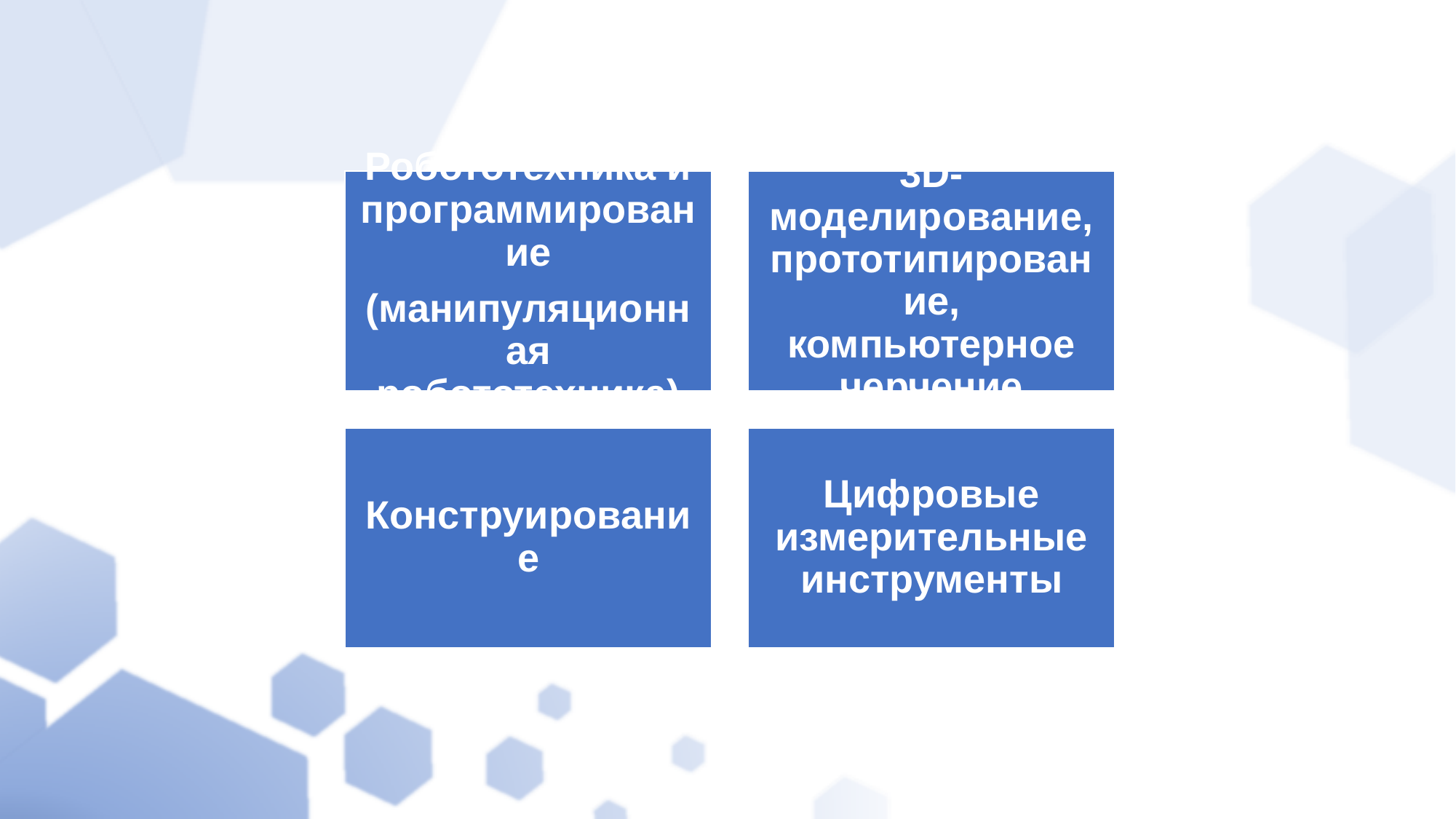

Робототехника и программирование
(манипуляционная робототехника)
3D-моделирование, прототипирование, компьютерное черчение
Конструирование
Цифровые измерительные инструменты